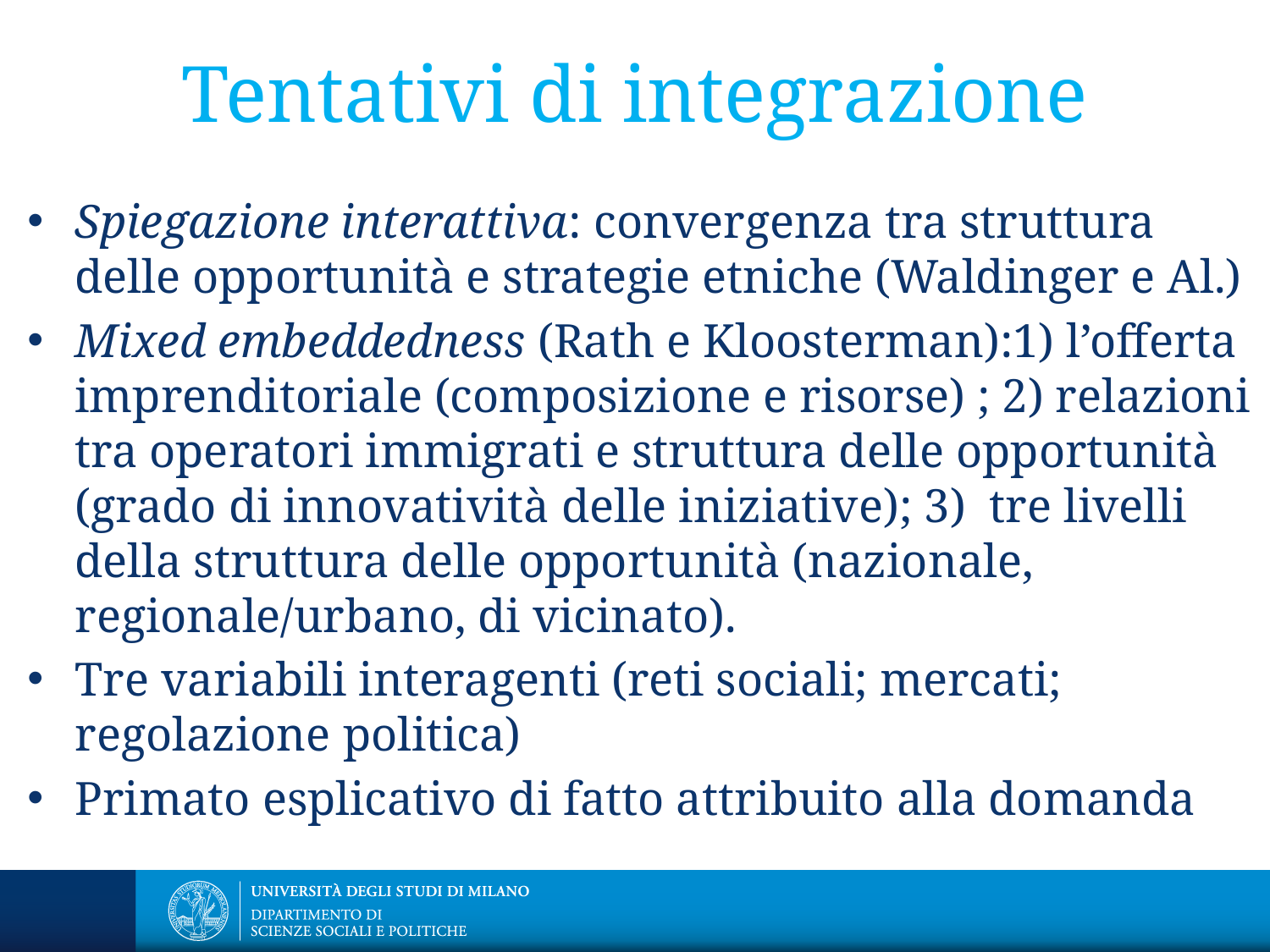

# Tentativi di integrazione
Spiegazione interattiva: convergenza tra struttura delle opportunità e strategie etniche (Waldinger e Al.)
Mixed embeddedness (Rath e Kloosterman):1) l’offerta imprenditoriale (composizione e risorse) ; 2) relazioni tra operatori immigrati e struttura delle opportunità (grado di innovatività delle iniziative); 3)  tre livelli della struttura delle opportunità (nazionale, regionale/urbano, di vicinato).
Tre variabili interagenti (reti sociali; mercati; regolazione politica)
Primato esplicativo di fatto attribuito alla domanda